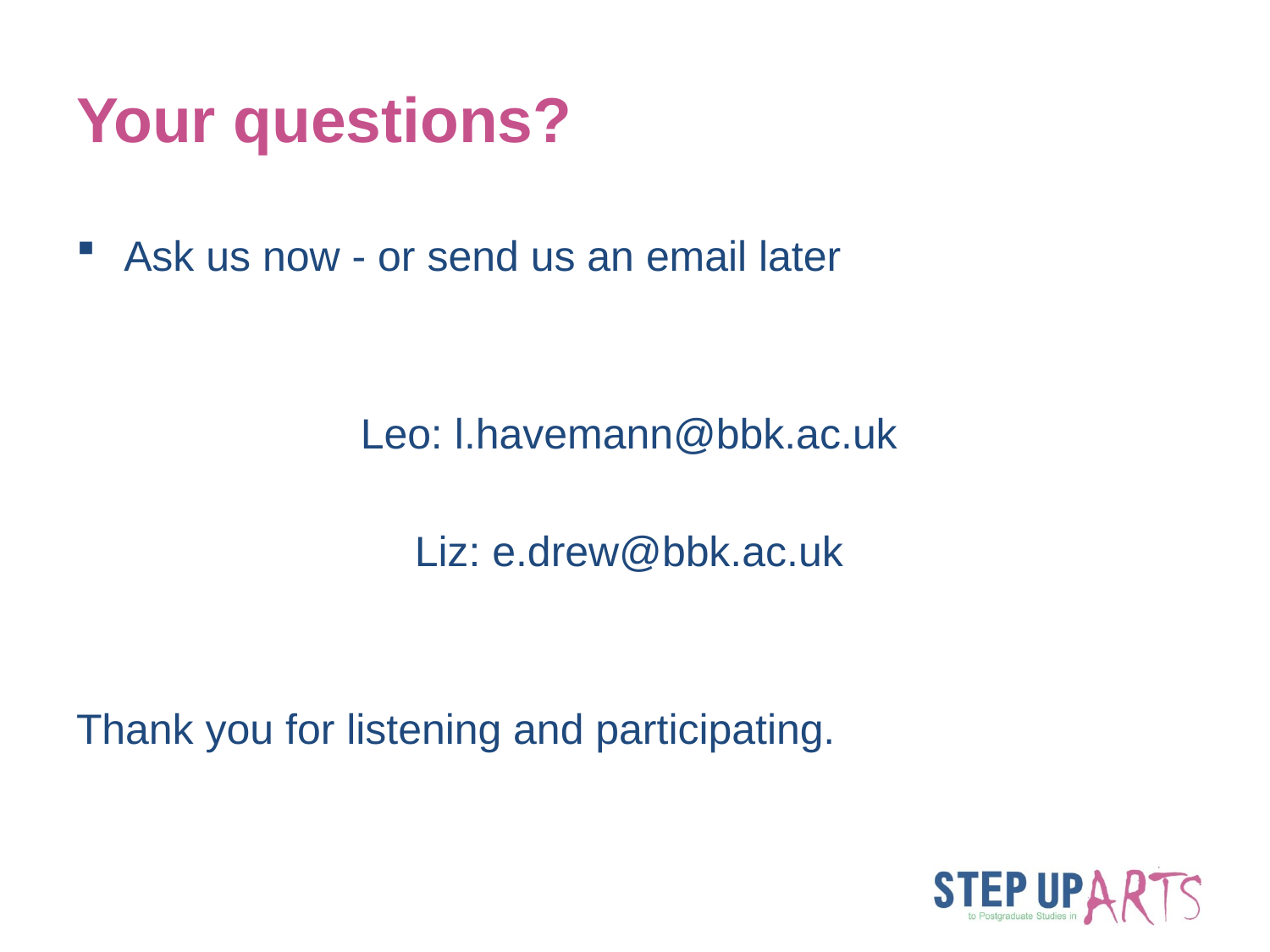

# Your questions?
Ask us now - or send us an email later

Leo: l.havemann@bbk.ac.uk

Liz: e.drew@bbk.ac.uk

Thank you for listening and participating.